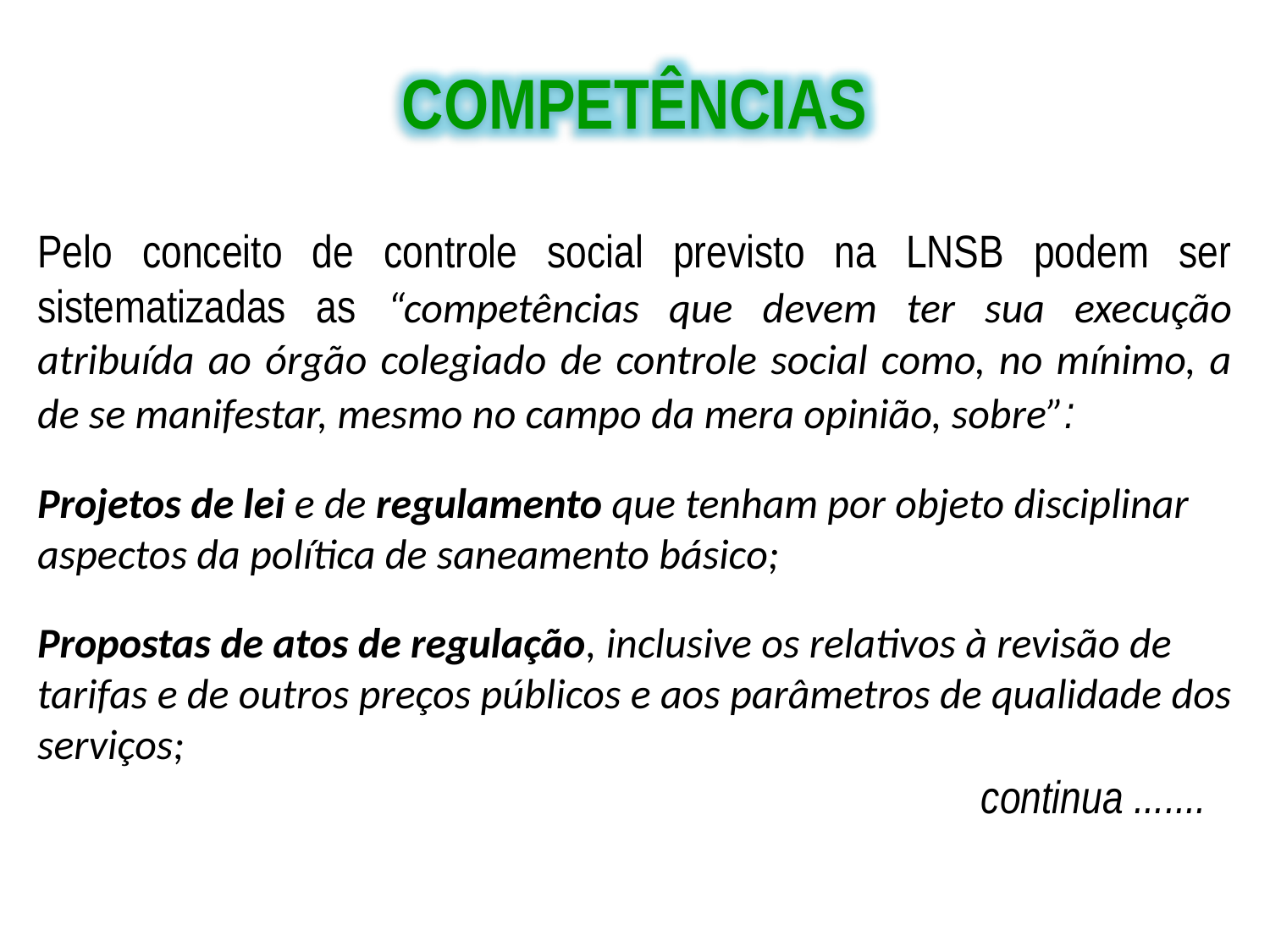

COMPETÊNCIAS
Pelo conceito de controle social previsto na LNSB podem ser sistematizadas as “competências que devem ter sua execução atribuída ao órgão colegiado de controle social como, no mínimo, a de se manifestar, mesmo no campo da mera opinião, sobre”:

Projetos de lei e de regulamento que tenham por objeto disciplinar aspectos da política de saneamento básico;

Propostas de atos de regulação, inclusive os relativos à revisão de tarifas e de outros preços públicos e aos parâmetros de qualidade dos serviços;
                                                                                           continua .......